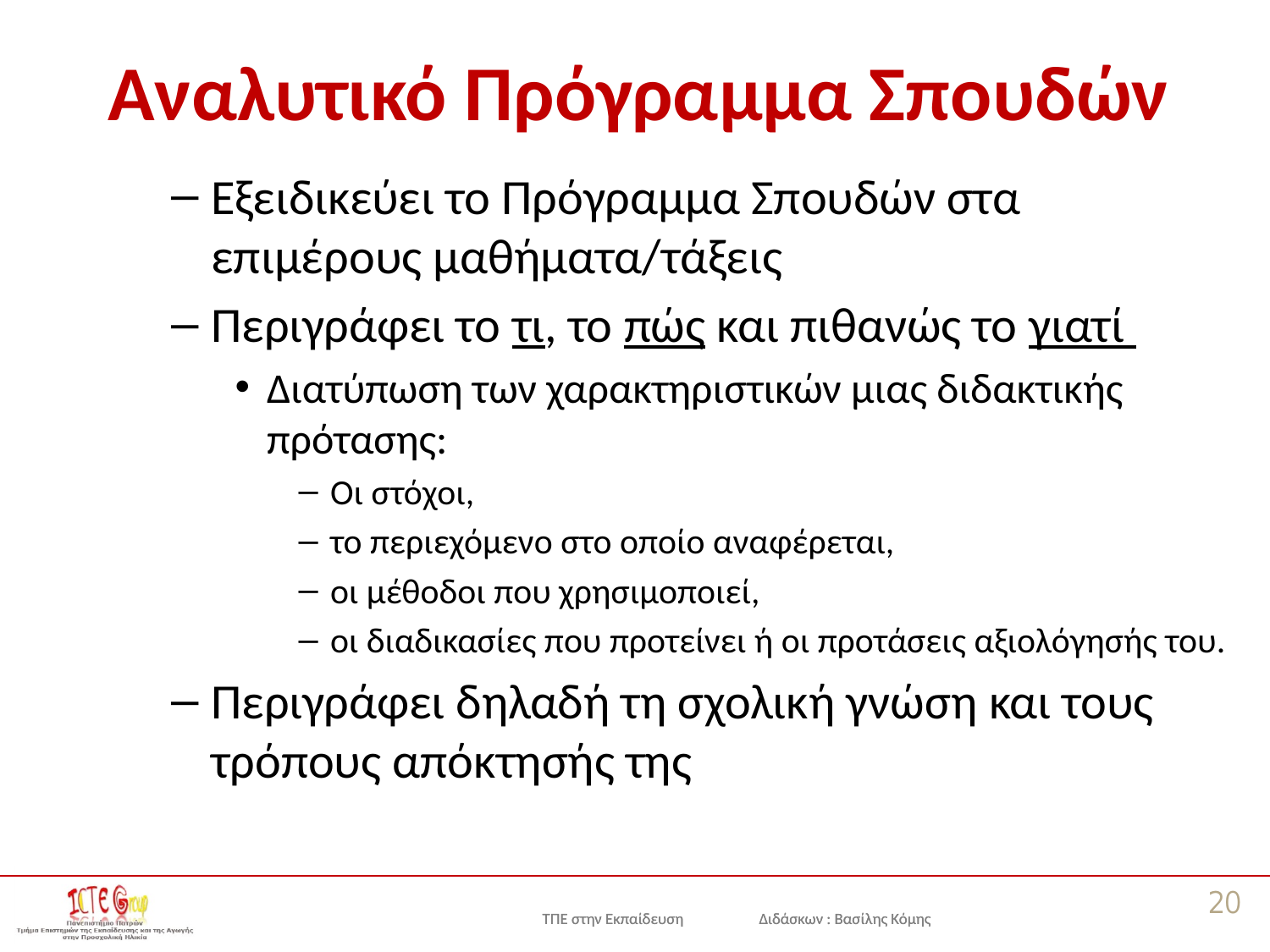

# Αναλυτικό Πρόγραμμα Σπουδών
Εξειδικεύει το Πρόγραμμα Σπουδών στα επιμέρους μαθήματα/τάξεις
Περιγράφει το τι, το πώς και πιθανώς το γιατί
Διατύπωση των χαρακτηριστικών μιας διδακτικής πρότασης:
Οι στόχοι,
το περιεχόμενο στο οποίο αναφέρεται,
οι μέθοδοι που χρησιμοποιεί,
οι διαδικασίες που προτείνει ή οι προτάσεις αξιολόγησής του.
Περιγράφει δηλαδή τη σχολική γνώση και τους τρόπους απόκτησής της

20